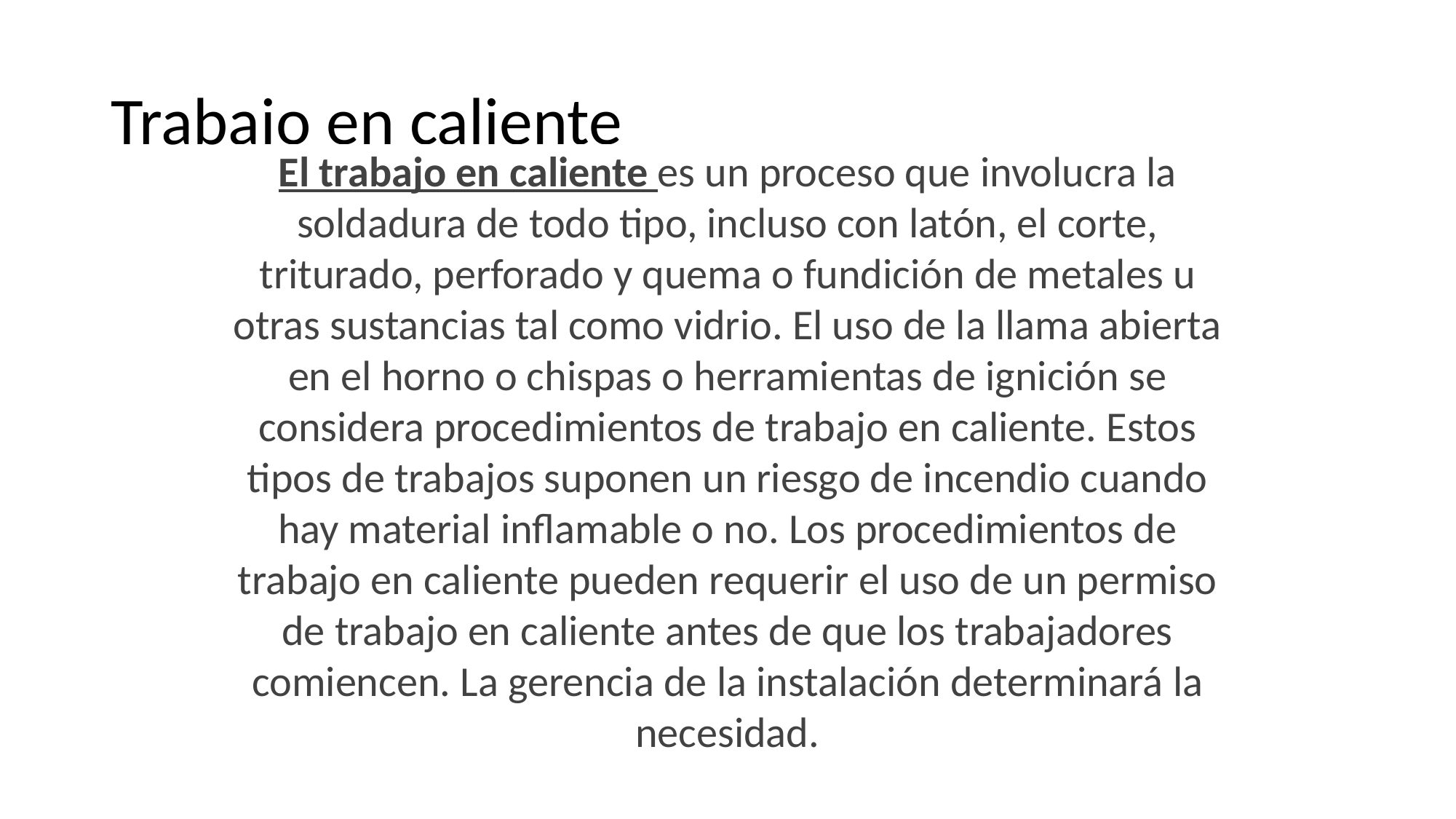

# Trabajo en caliente
El trabajo en caliente es un proceso que involucra la soldadura de todo tipo, incluso con latón, el corte, triturado, perforado y quema o fundición de metales u otras sustancias tal como vidrio. El uso de la llama abierta en el horno o chispas o herramientas de ignición se considera procedimientos de trabajo en caliente. Estos tipos de trabajos suponen un riesgo de incendio cuando hay material inflamable o no. Los procedimientos de trabajo en caliente pueden requerir el uso de un permiso de trabajo en caliente antes de que los trabajadores comiencen. La gerencia de la instalación determinará la necesidad.